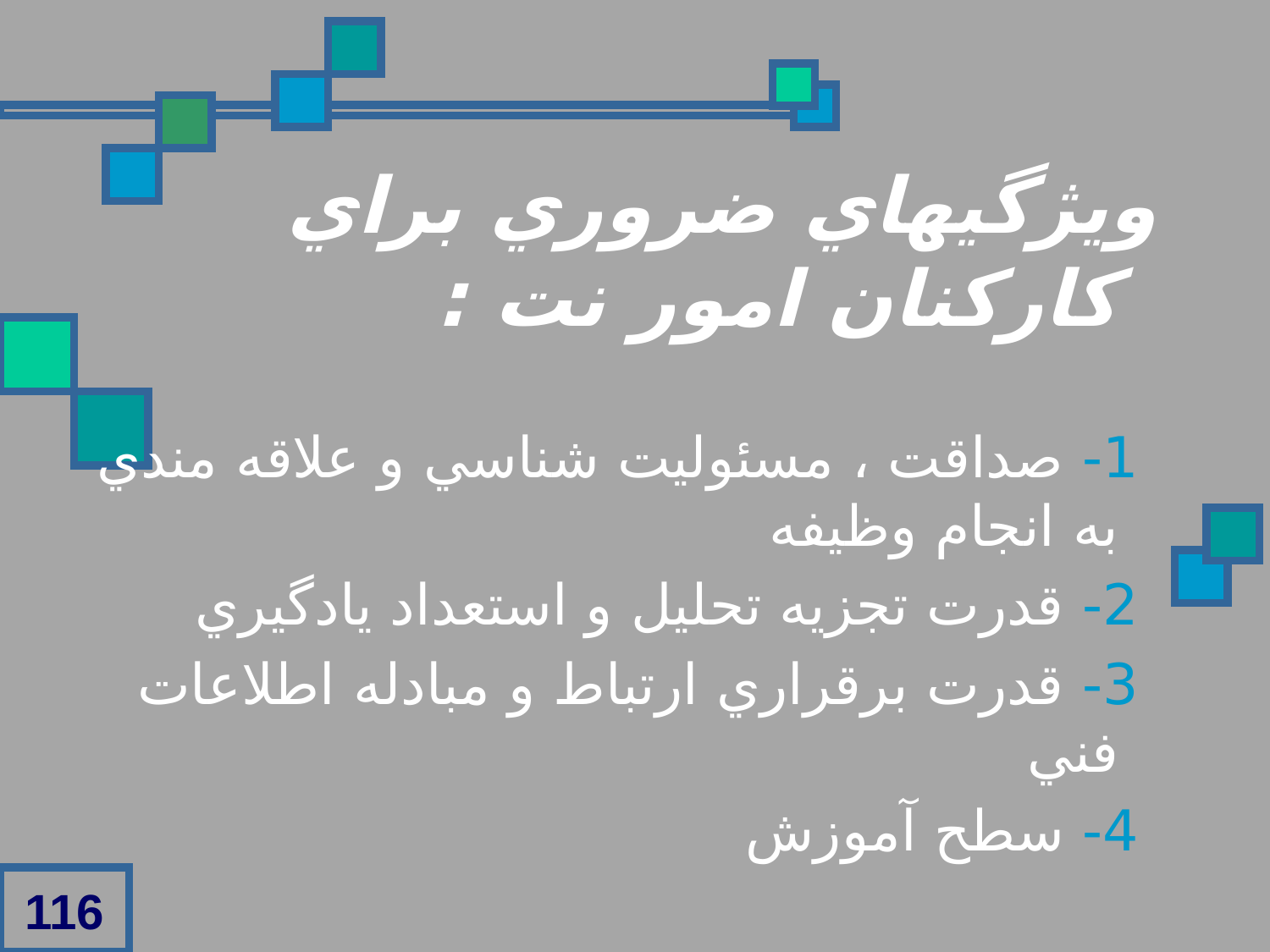

ويژگيهاي ضروري براي کارکنان امور نت :

 1- صداقت ، مسئوليت شناسي و علاقه مندي به انجام وظيفه
 2- قدرت تجزيه تحليل و استعداد يادگيري
 3- قدرت برقراري ارتباط و مبادله اطلاعات فني
 4- سطح آموزش
116